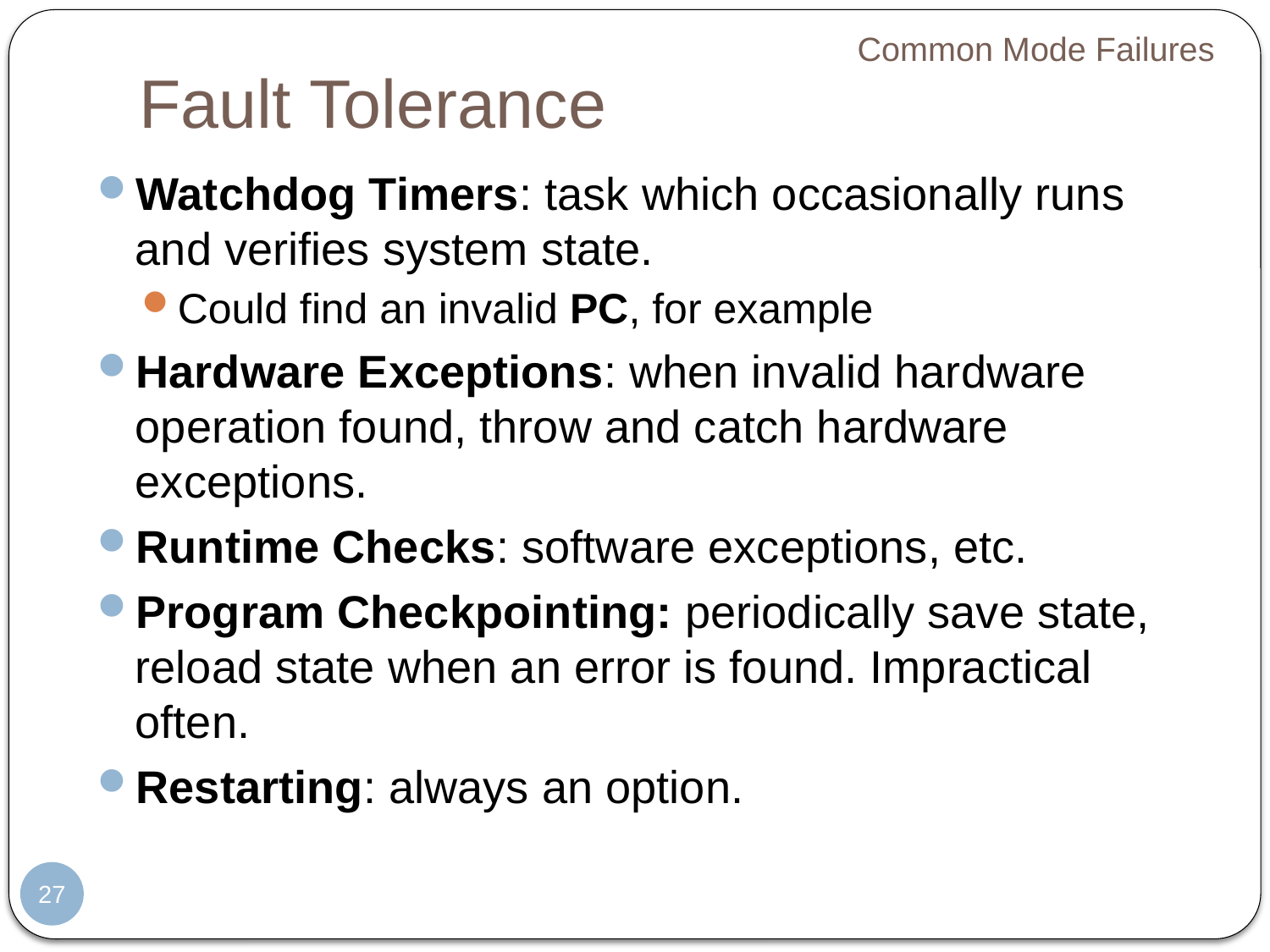

Common Mode Failures
# Fault Tolerance
Watchdog Timers: task which occasionally runs and verifies system state.
Could find an invalid PC, for example
Hardware Exceptions: when invalid hardware operation found, throw and catch hardware exceptions.
Runtime Checks: software exceptions, etc.
Program Checkpointing: periodically save state, reload state when an error is found. Impractical often.
Restarting: always an option.
27